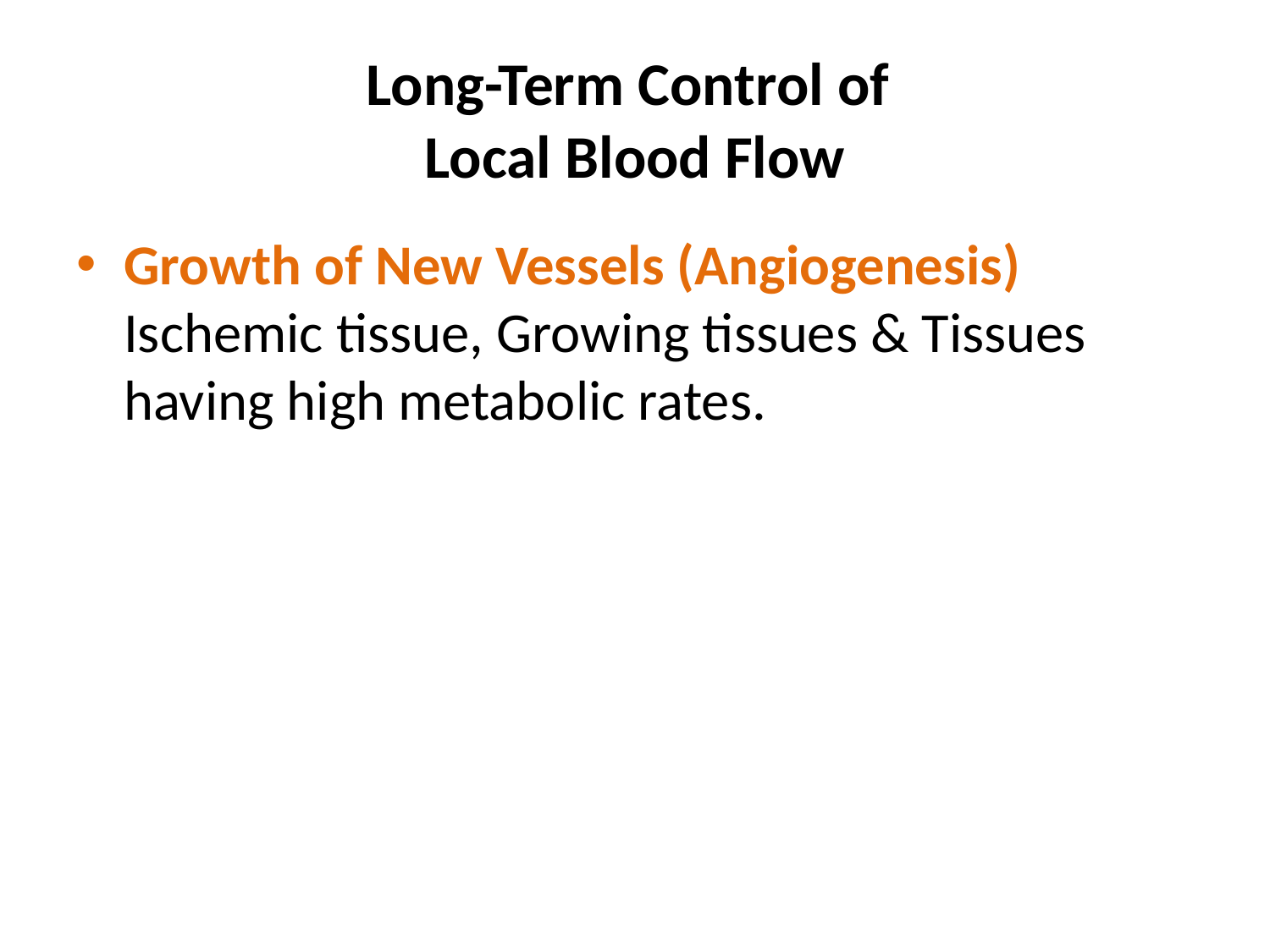

# Long-Term Control of Local Blood Flow
Growth of New Vessels (Angiogenesis) Ischemic tissue, Growing tissues & Tissues having high metabolic rates.